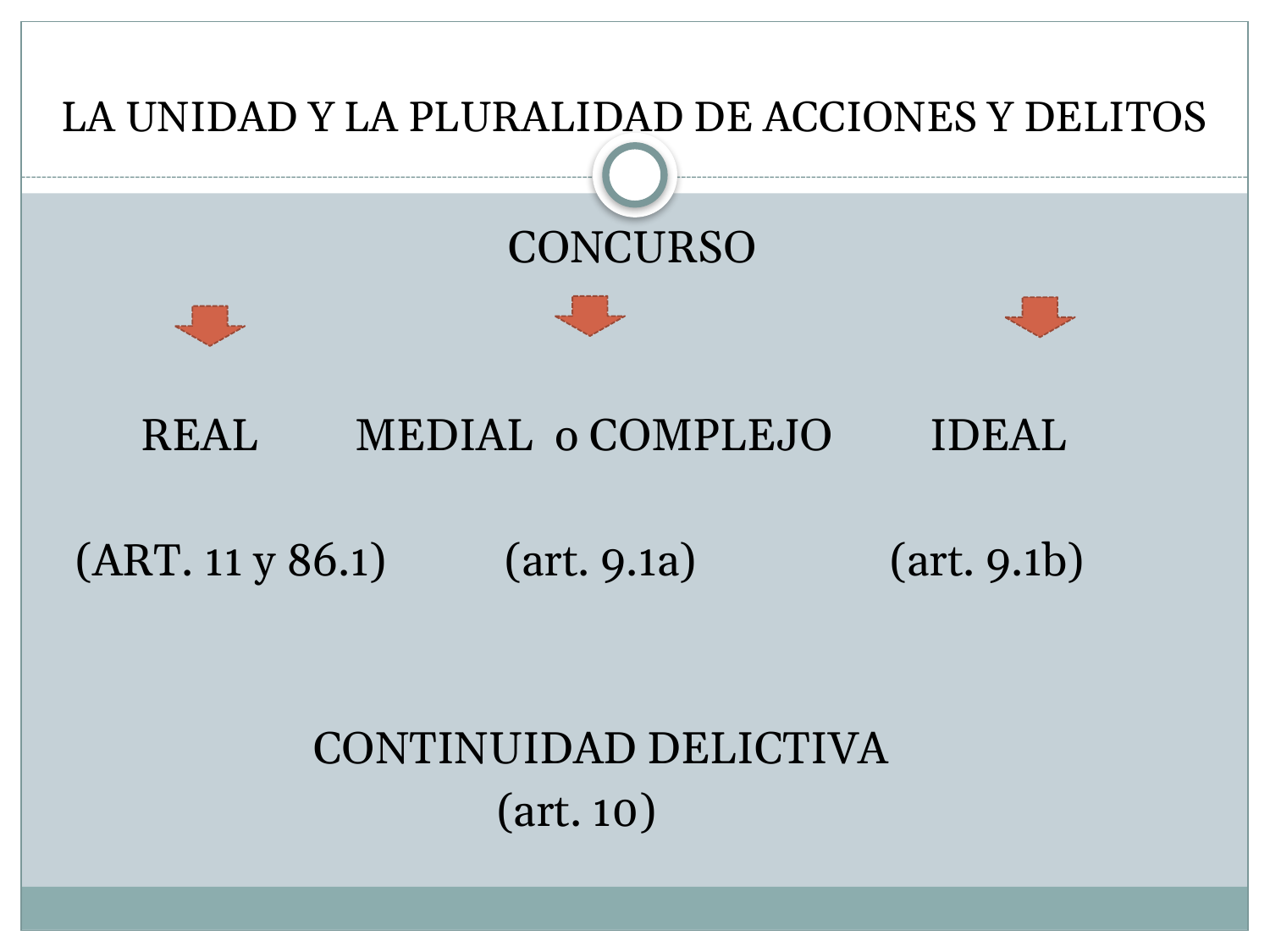

# LA UNIDAD Y LA PLURALIDAD DE ACCIONES Y DELITOS
CONCURSO

        REAL         MEDIAL  o COMPLEJO         IDEAL

  (ART. 11 y 86.1)           (art. 9.1a)                  (art. 9.1b)

                        CONTINUIDAD DELICTIVA
                                         (art. 10)